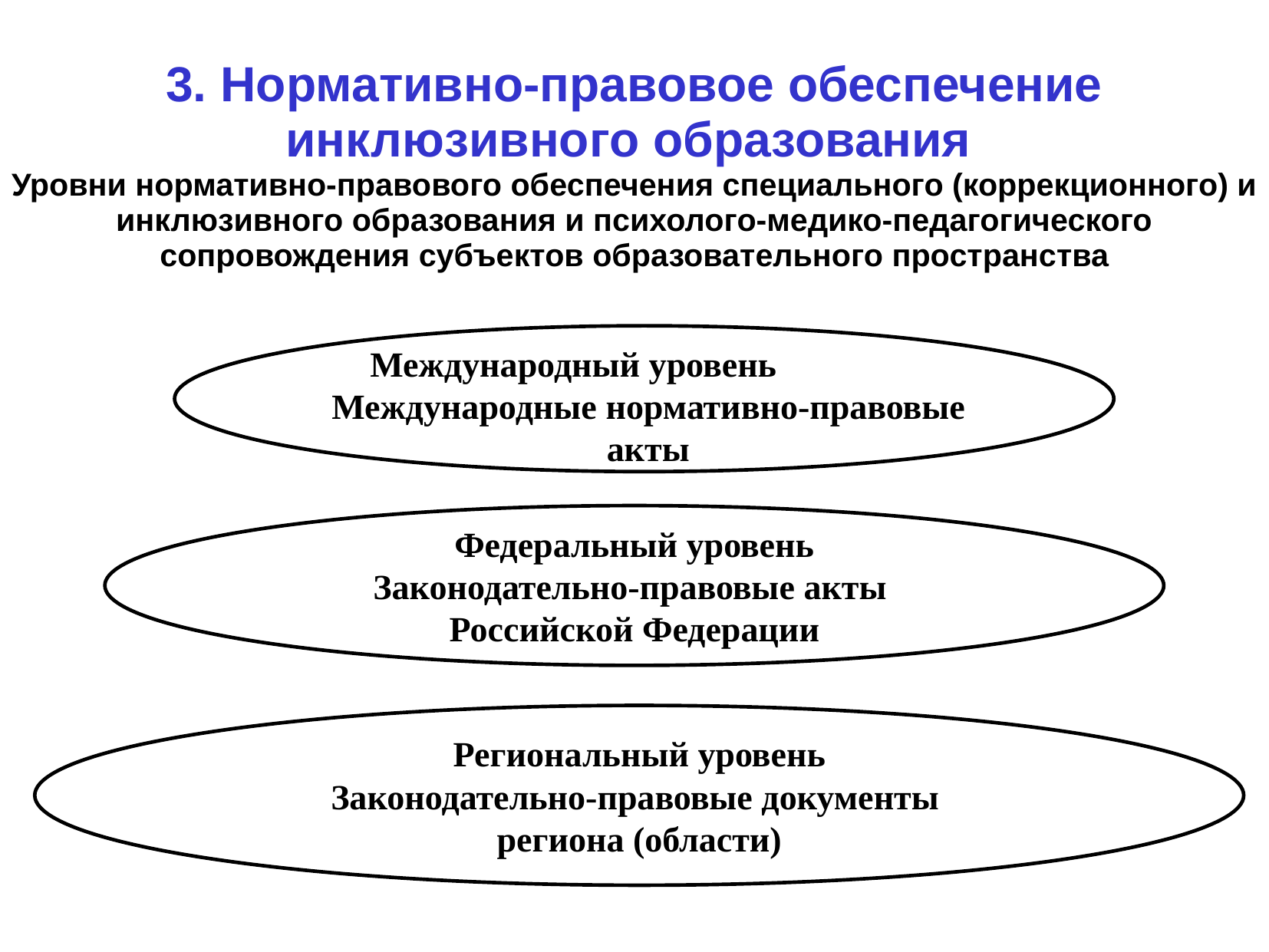

3. Нормативно-правовое обеспечение инклюзивного образования
Уровни нормативно-правового обеспечения специального (коррекционного) и инклюзивного образования и психолого-медико-педагогического сопровождения субъектов образовательного пространства

Международный уровень                  Международные нормативно-правовые акты
Федеральный уровень
Законодательно-правовые акты
Российской Федерации
Региональный уровень
Законодательно-правовые документы
региона (области)